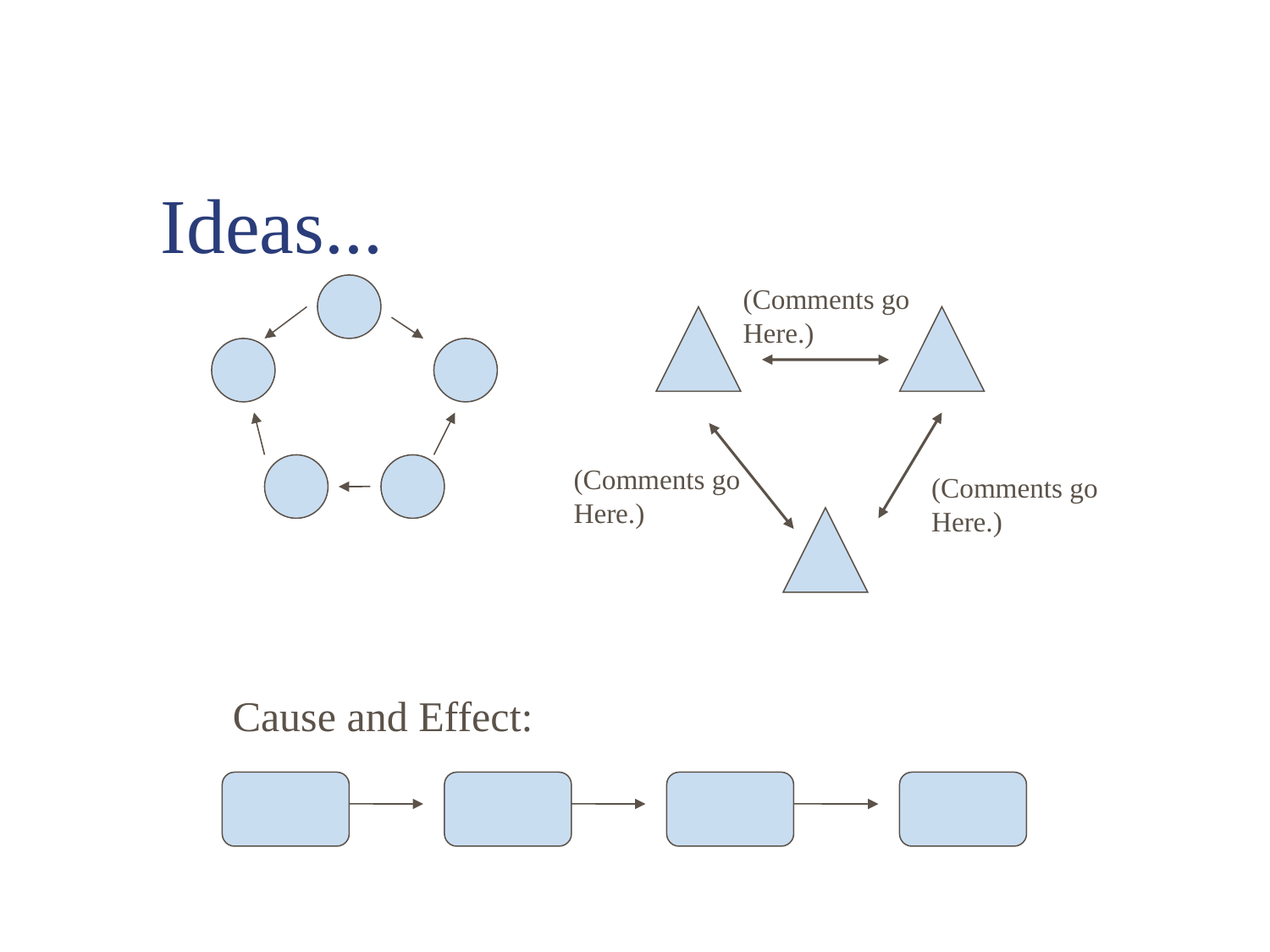

# Ideas...

(Comments go
Here.)

(Comments go
Here.)
(Comments go
Here.)

Cause and Effect: